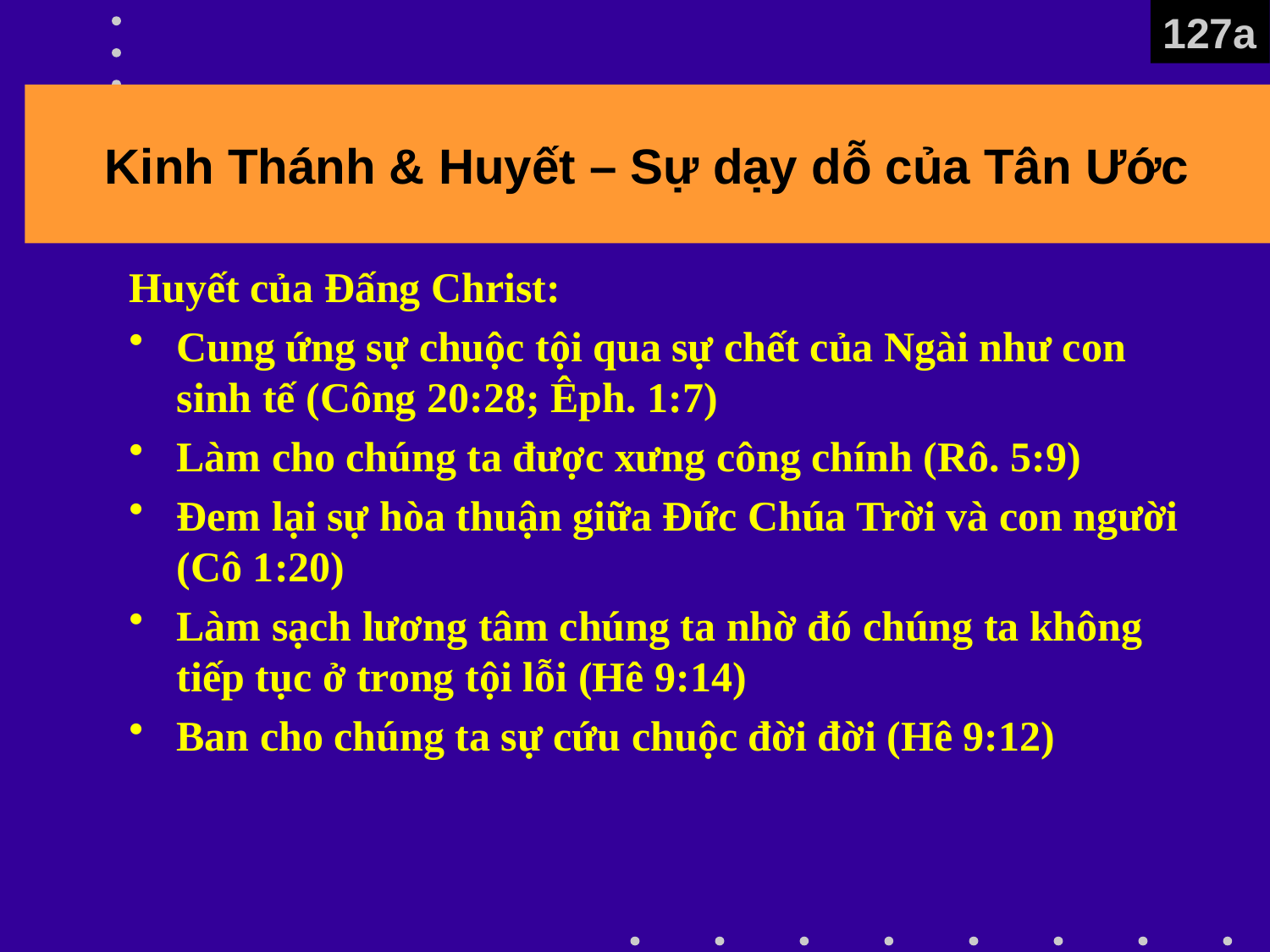

127a
# Kinh Thánh & Huyết – Sự dạy dỗ của Tân Ước
Huyết của Đấng Christ:
Cung ứng sự chuộc tội qua sự chết của Ngài như con sinh tế (Công 20:28; Êph. 1:7)
Làm cho chúng ta được xưng công chính (Rô. 5:9)
Đem lại sự hòa thuận giữa Đức Chúa Trời và con người (Cô 1:20)
Làm sạch lương tâm chúng ta nhờ đó chúng ta không tiếp tục ở trong tội lỗi (Hê 9:14)
Ban cho chúng ta sự cứu chuộc đời đời (Hê 9:12)